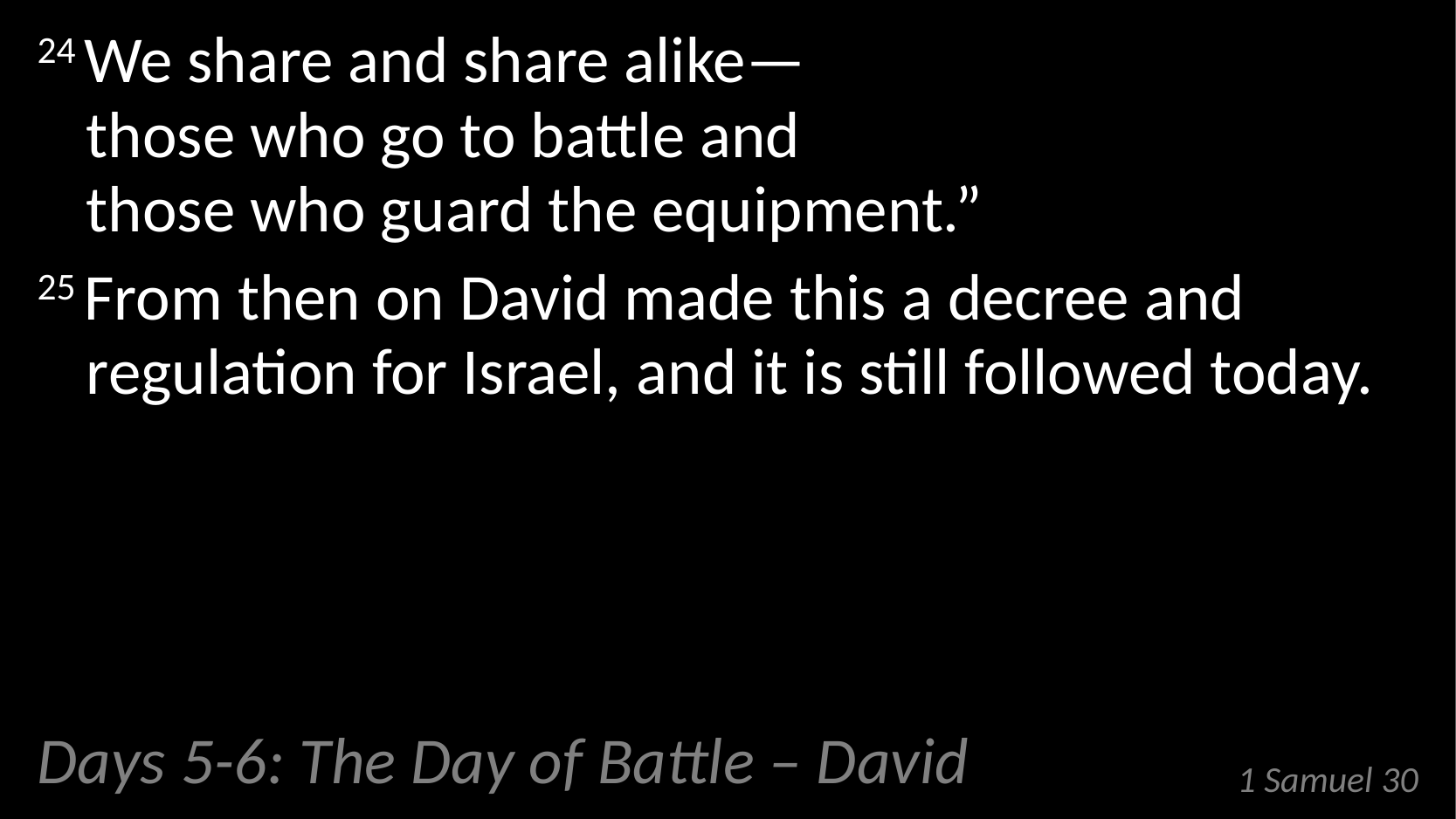

24 We share and share alike—
those who go to battle and
those who guard the equipment.”
25 From then on David made this a decree and regulation for Israel, and it is still followed today.
Days 5-6: The Day of Battle – David
# 1 Samuel 30